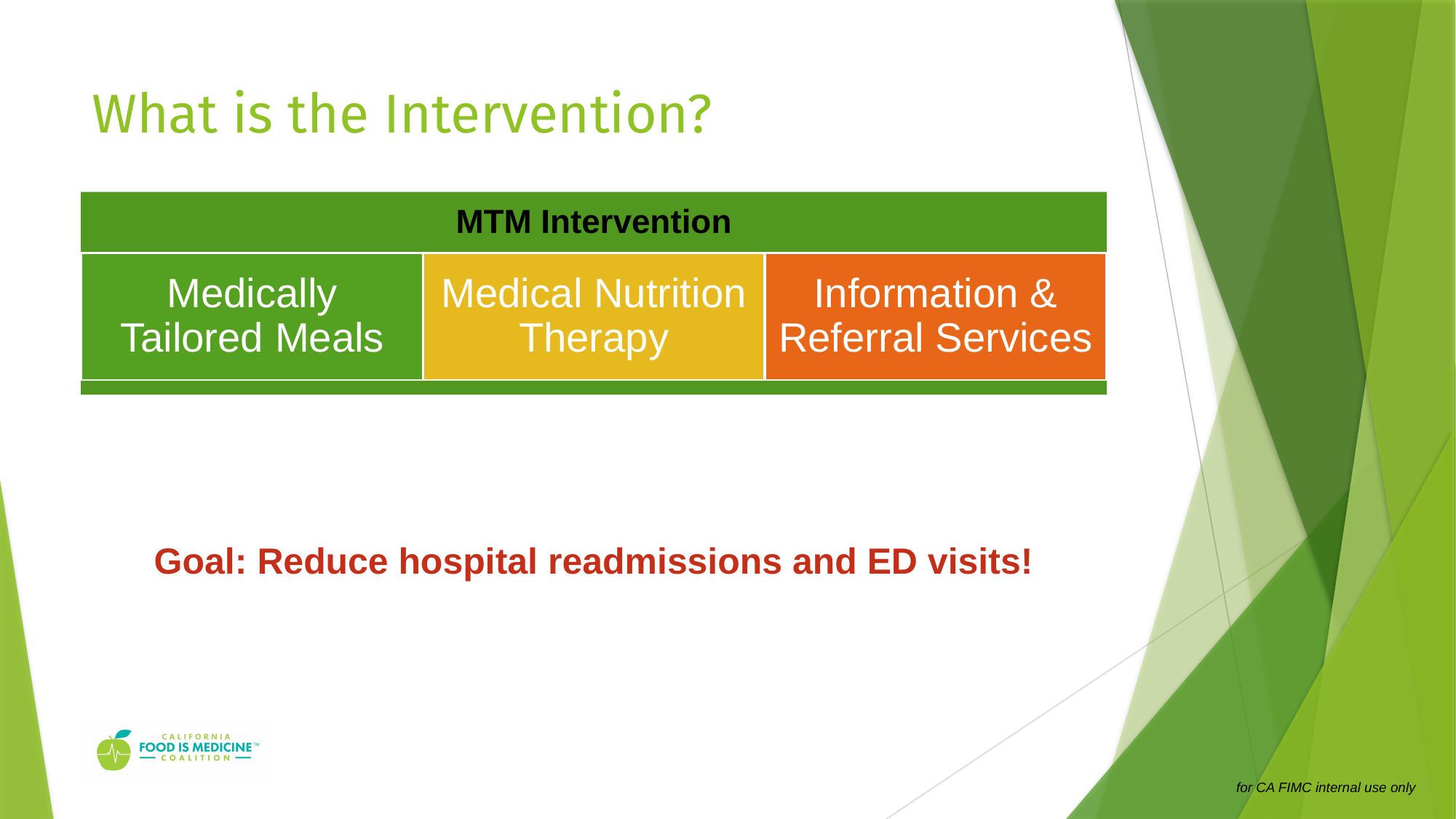

# What is the Intervention?
MTM Intervention
Medically Tailored Meals
Medical Nutrition Therapy
Information & Referral Services
Goal: Reduce hospital readmissions and ED visits!
for CA FIMC internal use only